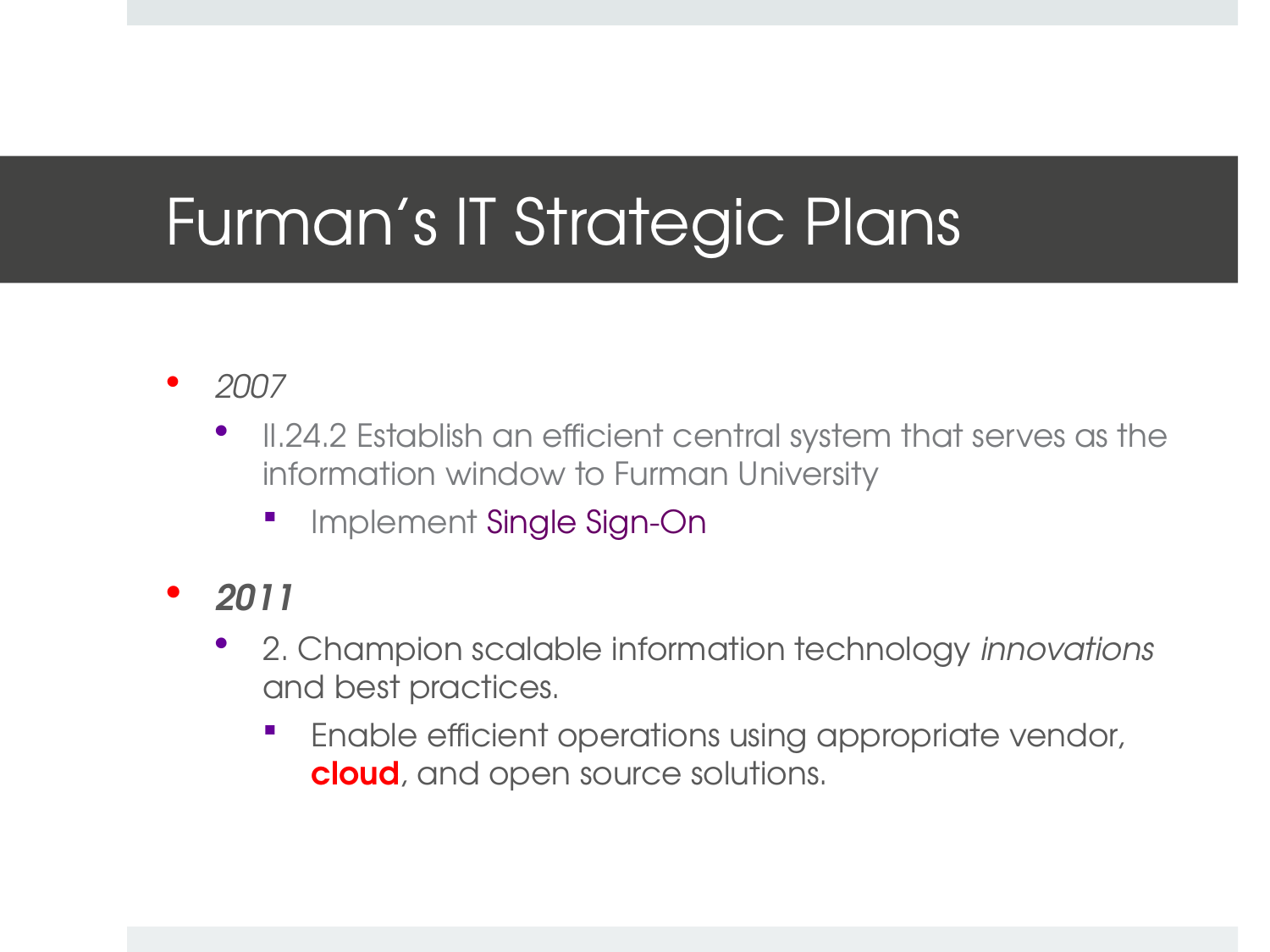

# Furman’s IT Strategic Plans
2007
II.24.2 Establish an efficient central system that serves as the information window to Furman University
Implement Single Sign-On
2011
2. Champion scalable information technology innovations and best practices.
Enable efficient operations using appropriate vendor, cloud, and open source solutions.